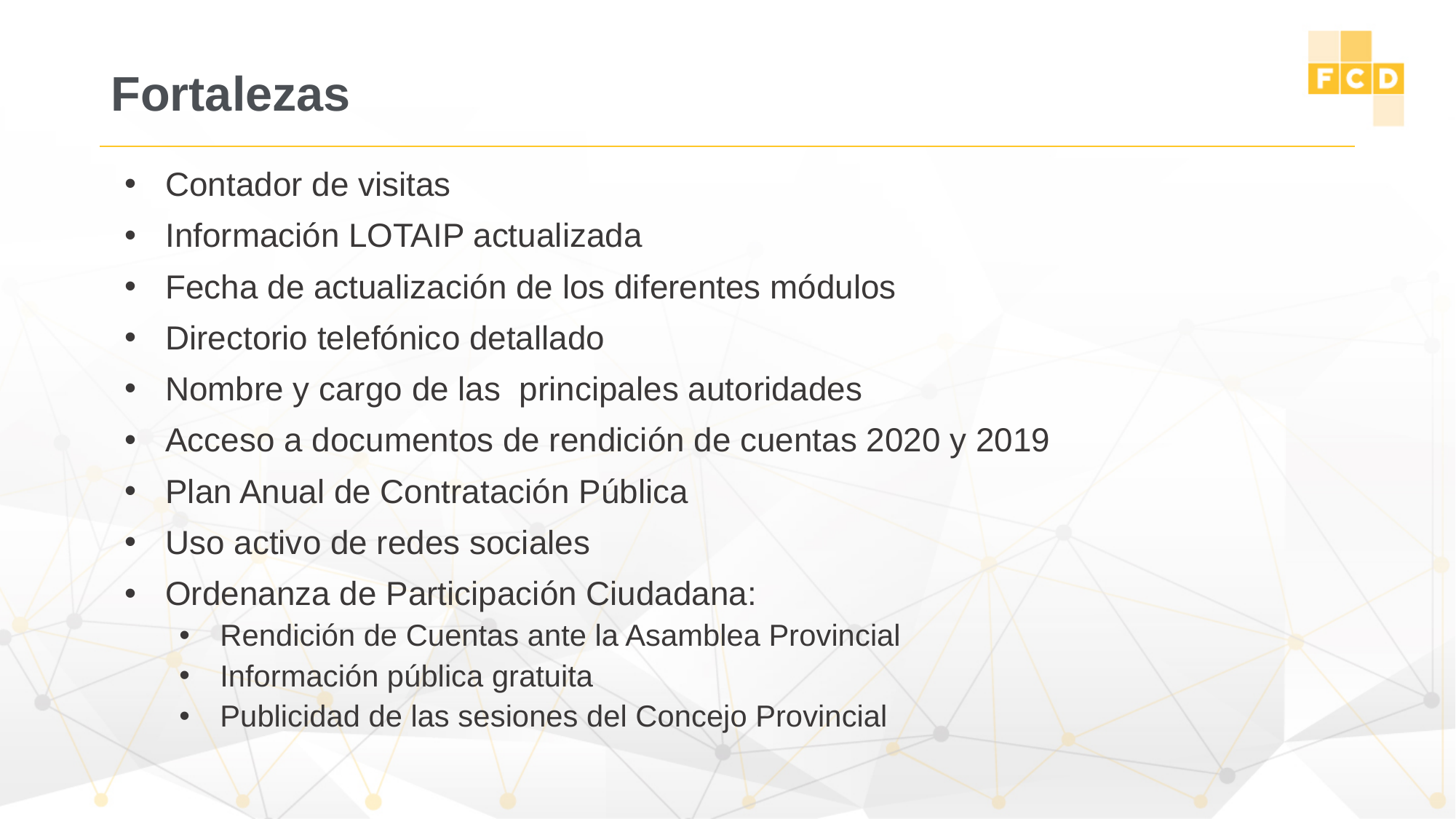

# Fortalezas
Contador de visitas
Información LOTAIP actualizada
Fecha de actualización de los diferentes módulos
Directorio telefónico detallado
Nombre y cargo de las  principales autoridades
Acceso a documentos de rendición de cuentas 2020 y 2019
Plan Anual de Contratación Pública
Uso activo de redes sociales
Ordenanza de Participación Ciudadana:
Rendición de Cuentas ante la Asamblea Provincial
Información pública gratuita
Publicidad de las sesiones del Concejo Provincial